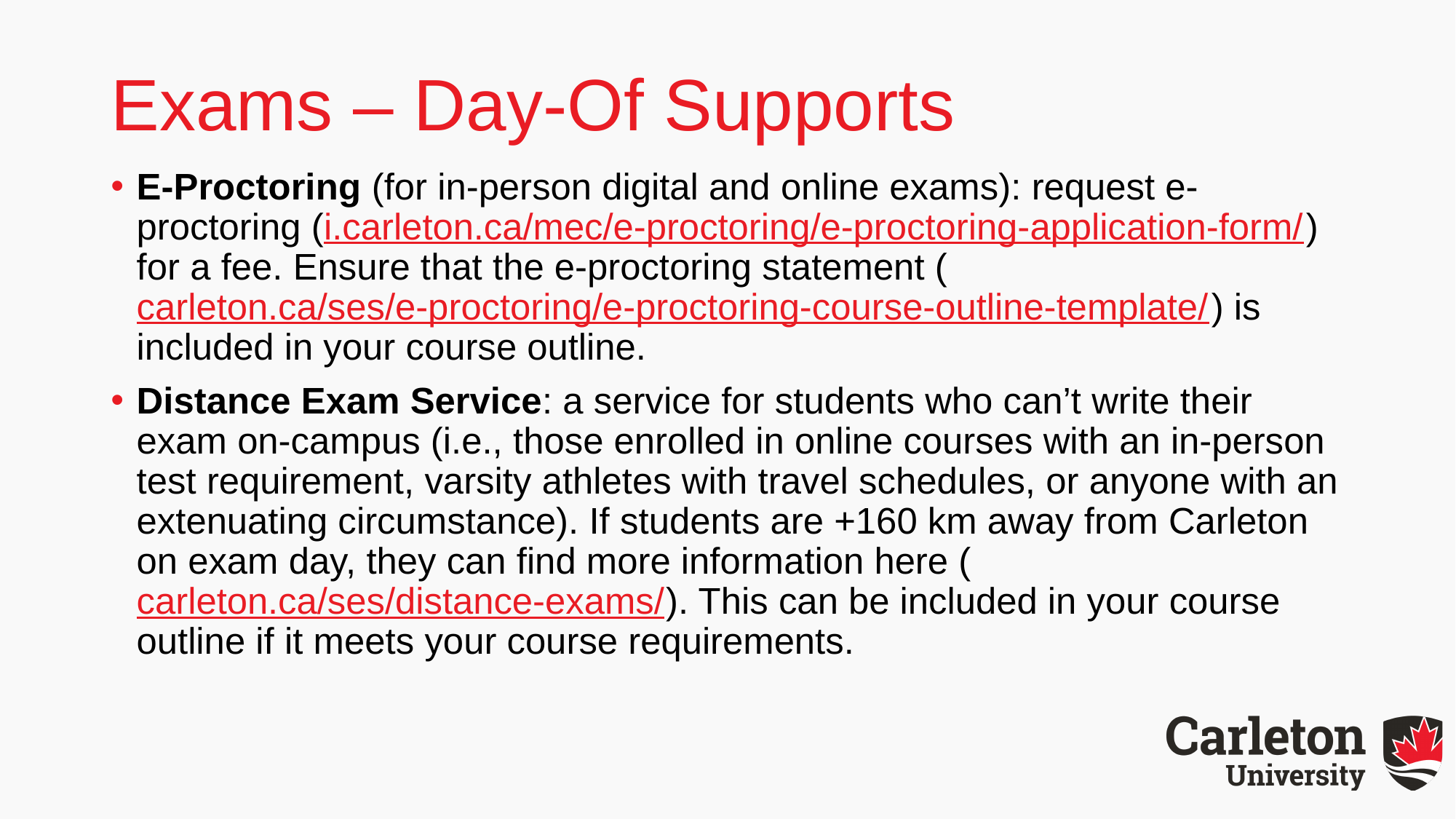

# Exams – Day-Of Supports
E-Proctoring (for in-person digital and online exams): request e-proctoring (i.carleton.ca/mec/e-proctoring/e-proctoring-application-form/) for a fee. Ensure that the e-proctoring statement (carleton.ca/ses/e-proctoring/e-proctoring-course-outline-template/) is included in your course outline.
Distance Exam Service: a service for students who can’t write their exam on-campus (i.e., those enrolled in online courses with an in-person test requirement, varsity athletes with travel schedules, or anyone with an extenuating circumstance). If students are +160 km away from Carleton on exam day, they can find more information here (carleton.ca/ses/distance-exams/). This can be included in your course outline if it meets your course requirements.